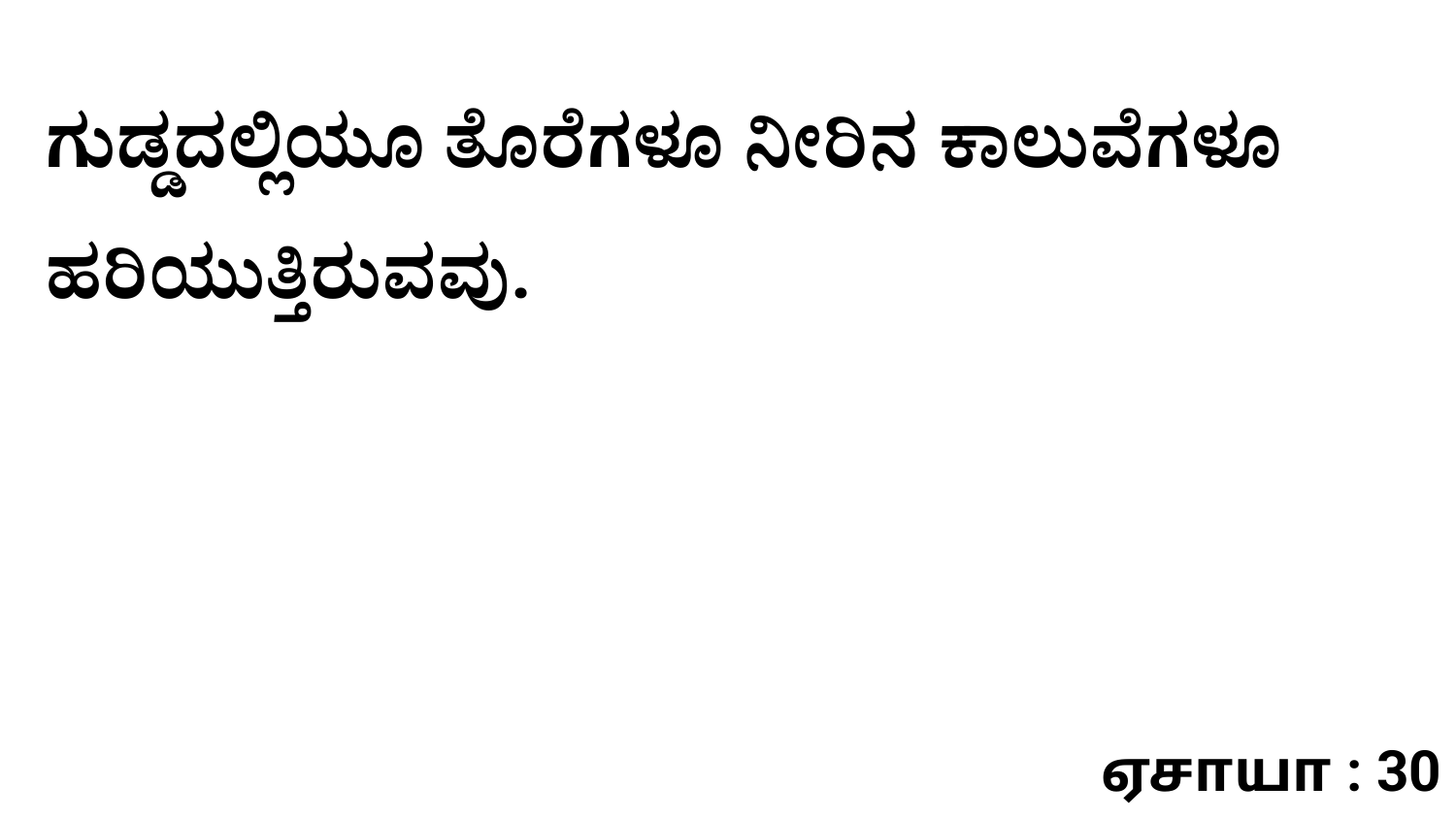

ಗುಡ್ಡದಲ್ಲಿಯೂ ತೊರೆಗಳೂ ನೀರಿನ ಕಾಲುವೆಗಳೂ ಹರಿಯುತ್ತಿರುವವು.
ஏசாயா : 30